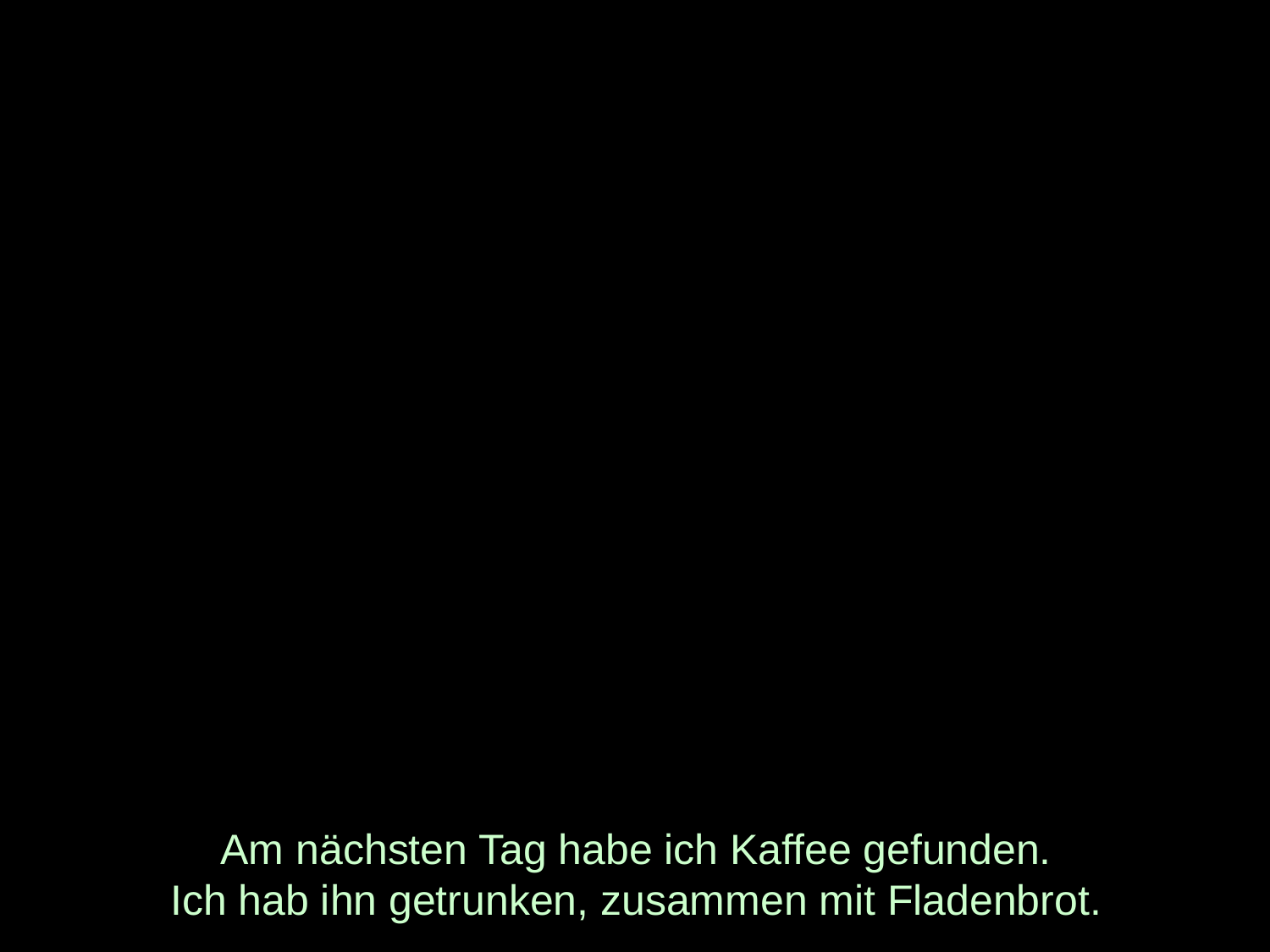

# Am nächsten Tag habe ich Kaffee gefunden. Ich hab ihn getrunken, zusammen mit Fladenbrot.